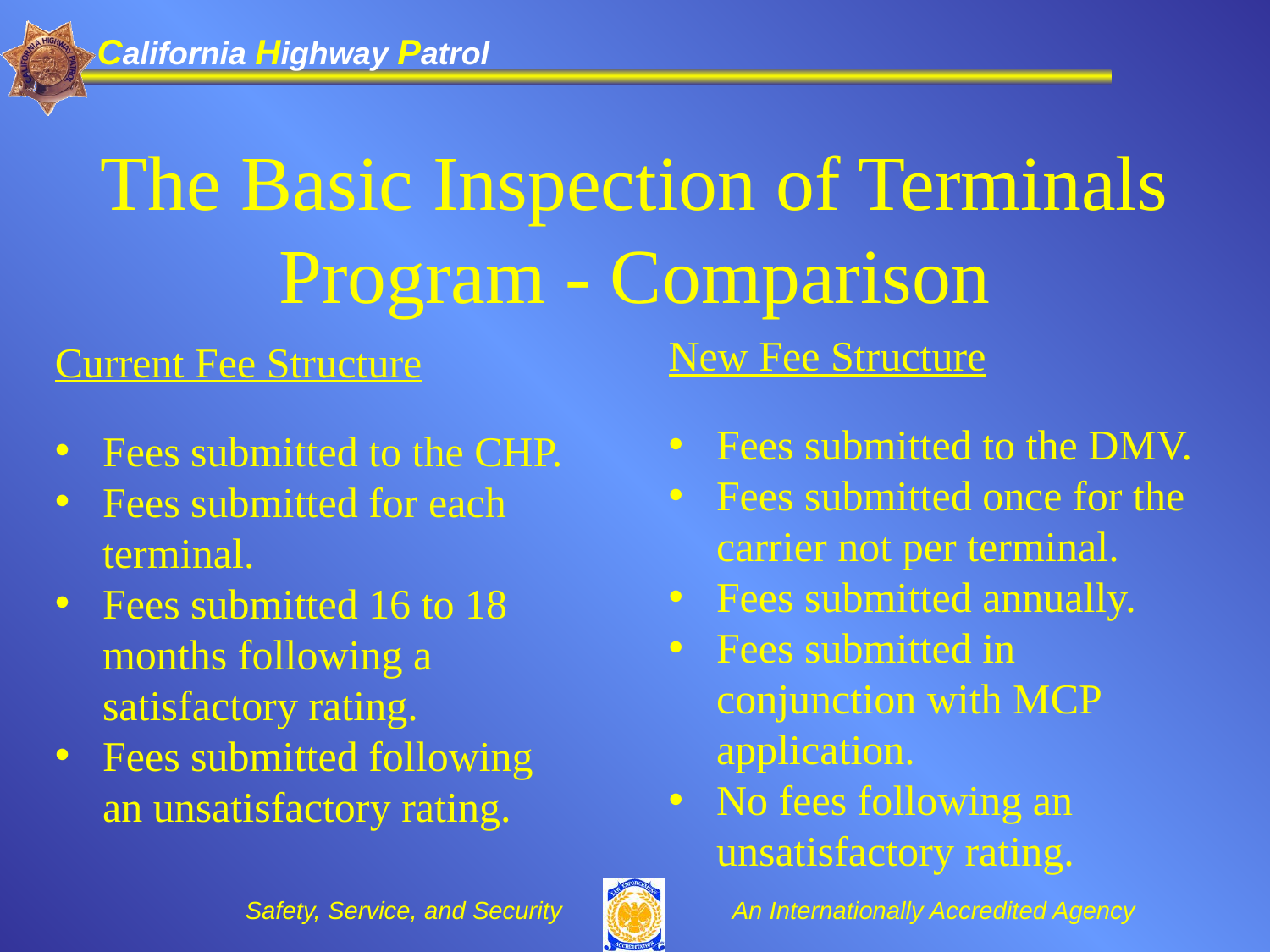

The Basic Inspection of Terminals Program - Comparison
New Fee Structure

Fees submitted to the DMV.
Fees submitted once for the carrier not per terminal.
Fees submitted annually.
Fees submitted in conjunction with MCP application.
No fees following an unsatisfactory rating.
Current Fee Structure

Fees submitted to the CHP.
Fees submitted for each terminal.
Fees submitted 16 to 18 months following a satisfactory rating.
Fees submitted following an unsatisfactory rating.